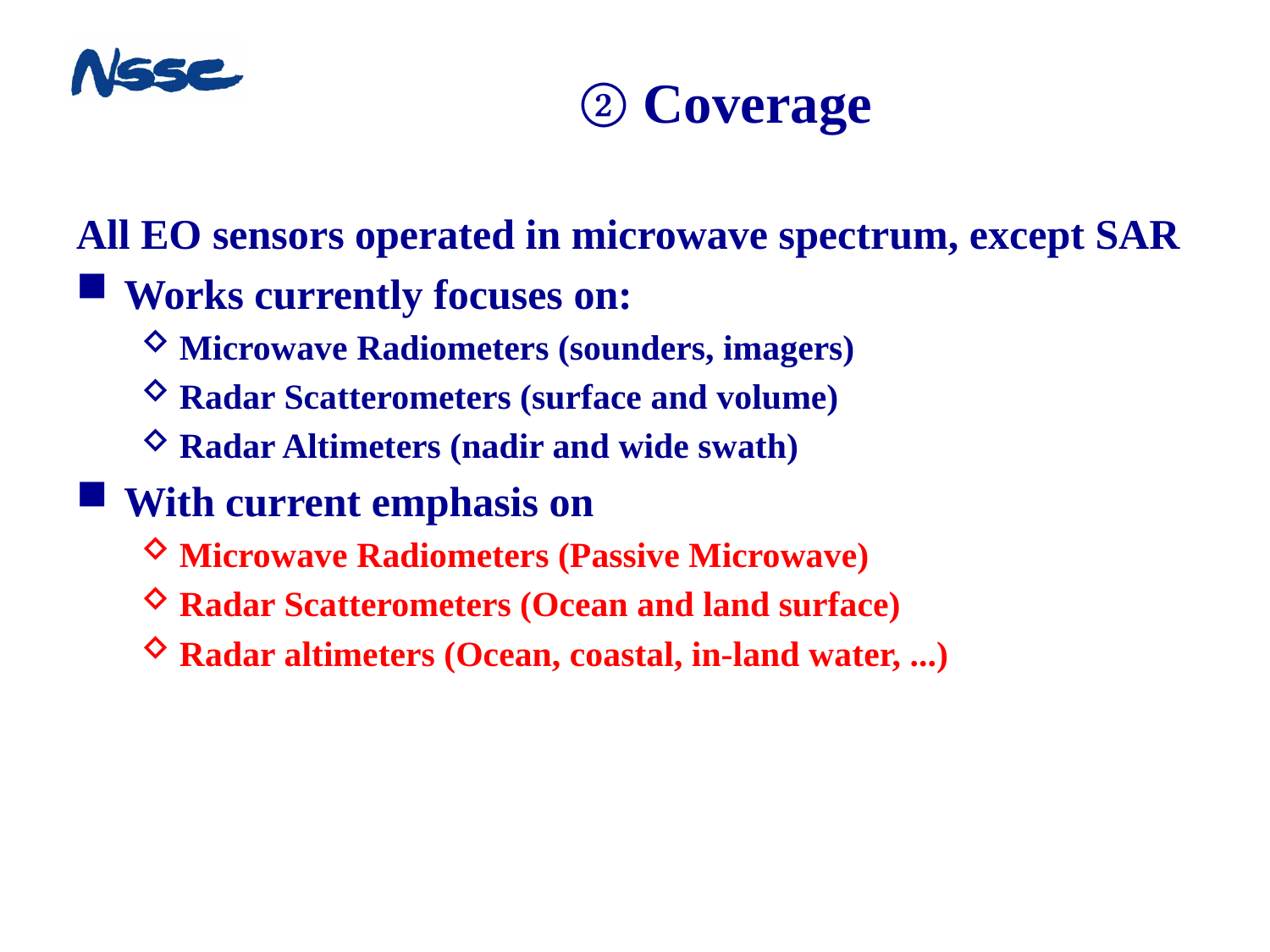

# ② Coverage
All EO sensors operated in microwave spectrum, except SAR
Works currently focuses on:
Microwave Radiometers (sounders, imagers)
Radar Scatterometers (surface and volume)
Radar Altimeters (nadir and wide swath)
With current emphasis on
Microwave Radiometers (Passive Microwave)
Radar Scatterometers (Ocean and land surface)
Radar altimeters (Ocean, coastal, in-land water, ...)